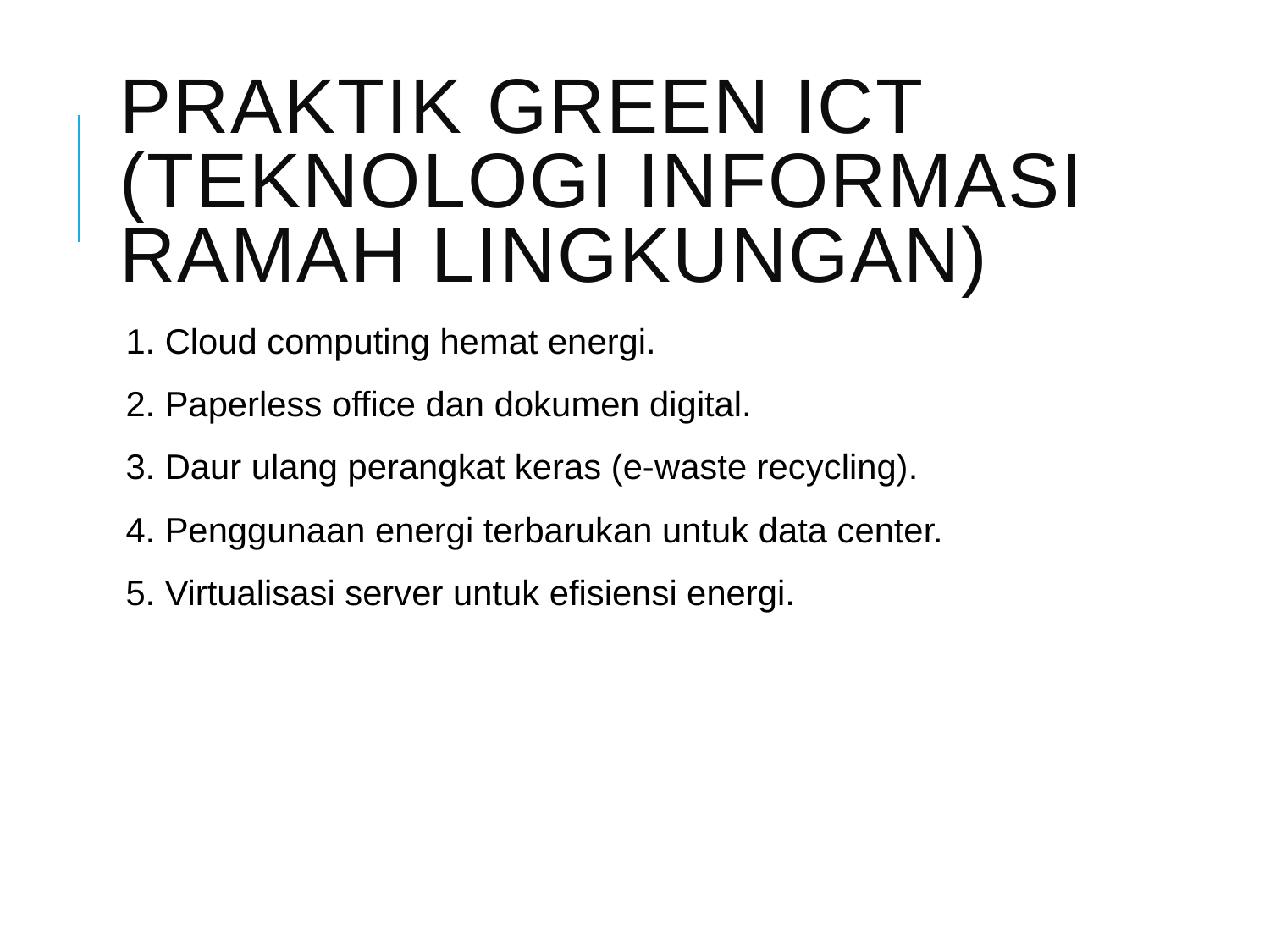

# Praktik Green ICT (Teknologi Informasi Ramah Lingkungan)
1. Cloud computing hemat energi.
2. Paperless office dan dokumen digital.
3. Daur ulang perangkat keras (e-waste recycling).
4. Penggunaan energi terbarukan untuk data center.
5. Virtualisasi server untuk efisiensi energi.